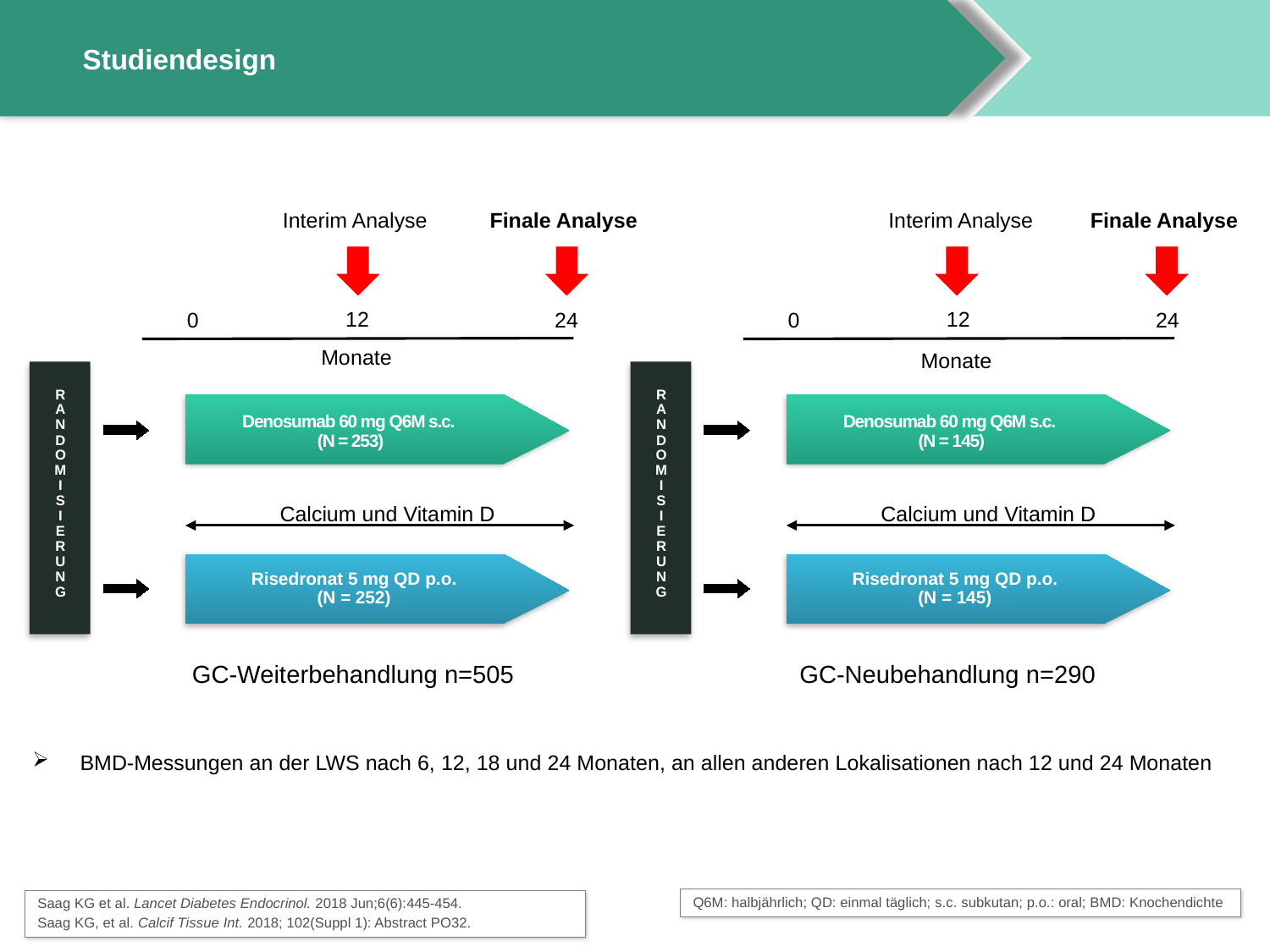

# Studiendesign
Interim Analyse
Finale Analyse
Interim Analyse
Finale Analyse

12
0
24
Jahr
0
1
2
3

R
A
N
D
O
M
I
S
I
E
R
U
N
G

Denosumab 60 mg Q6M s.c.
(N = 253)

Risedronat 5 mg QD p.o.
(N = 252)

Monate
Calcium and Vitamin D
Calcium und Vitamin D
12
0
24
Jahr
0
1
2
3

R
A
N
D
O
M
I
S
I
E
R
U
N
G

Denosumab 60 mg Q6M s.c.
(N = 145)

Risedronat 5 mg QD p.o.
(N = 145)

Monate
Calcium and Vitamin D
Calcium und Vitamin D
GC-Neubehandlung n=290
GC-Weiterbehandlung n=505
BMD-Messungen an der LWS nach 6, 12, 18 und 24 Monaten, an allen anderen Lokalisationen nach 12 und 24 Monaten
Q6M: halbjährlich; QD: einmal täglich; s.c. subkutan; p.o.: oral; BMD: Knochendichte
Saag KG et al. Lancet Diabetes Endocrinol. 2018 Jun;6(6):445-454.
Saag KG, et al. Calcif Tissue Int. 2018; 102(Suppl 1): Abstract PO32.